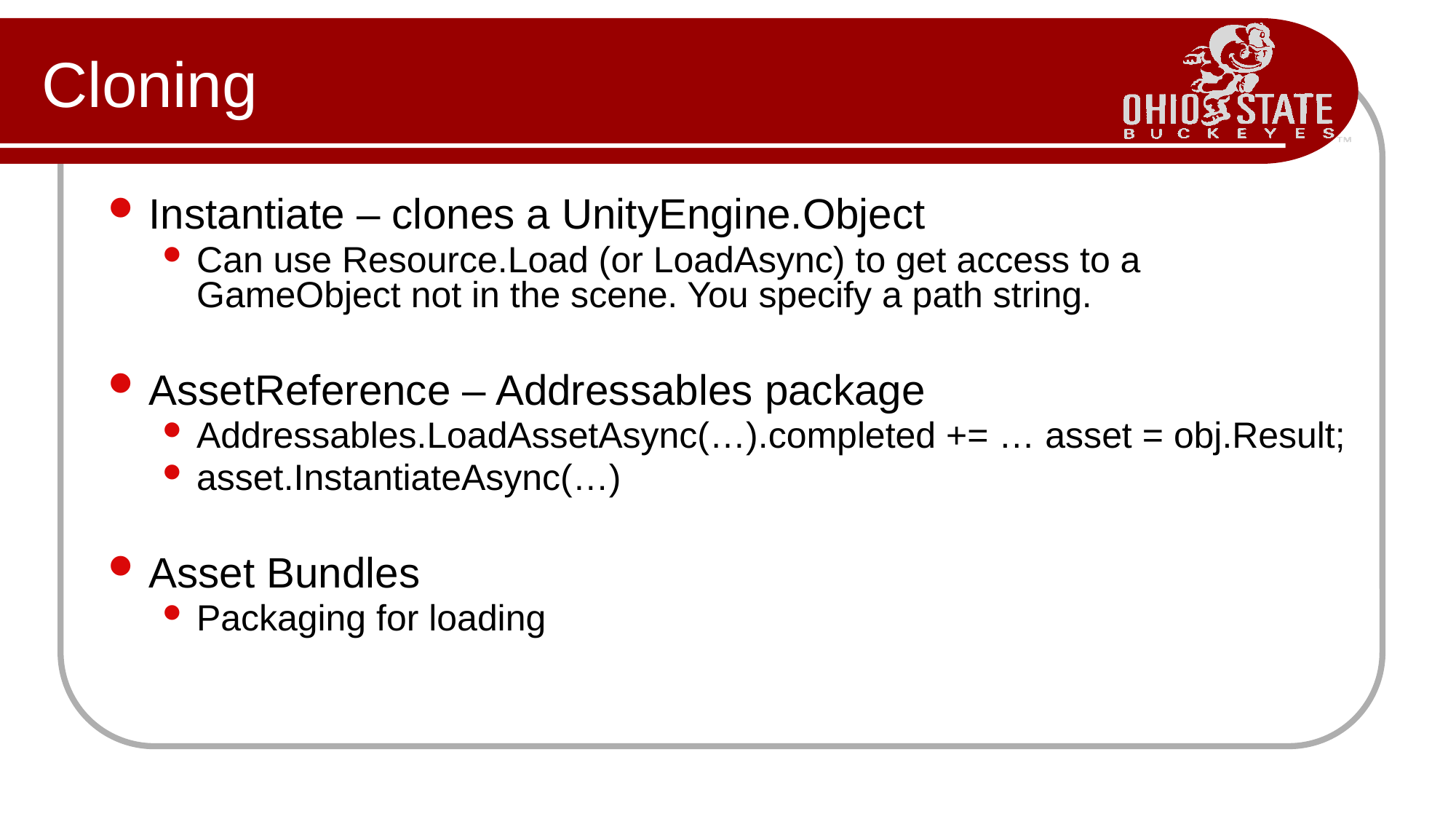

# Cloning
Instantiate – clones a UnityEngine.Object
Can use Resource.Load (or LoadAsync) to get access to a GameObject not in the scene. You specify a path string.

AssetReference – Addressables package
Addressables.LoadAssetAsync(…).completed += … asset = obj.Result;
asset.InstantiateAsync(…)

Asset Bundles
Packaging for loading